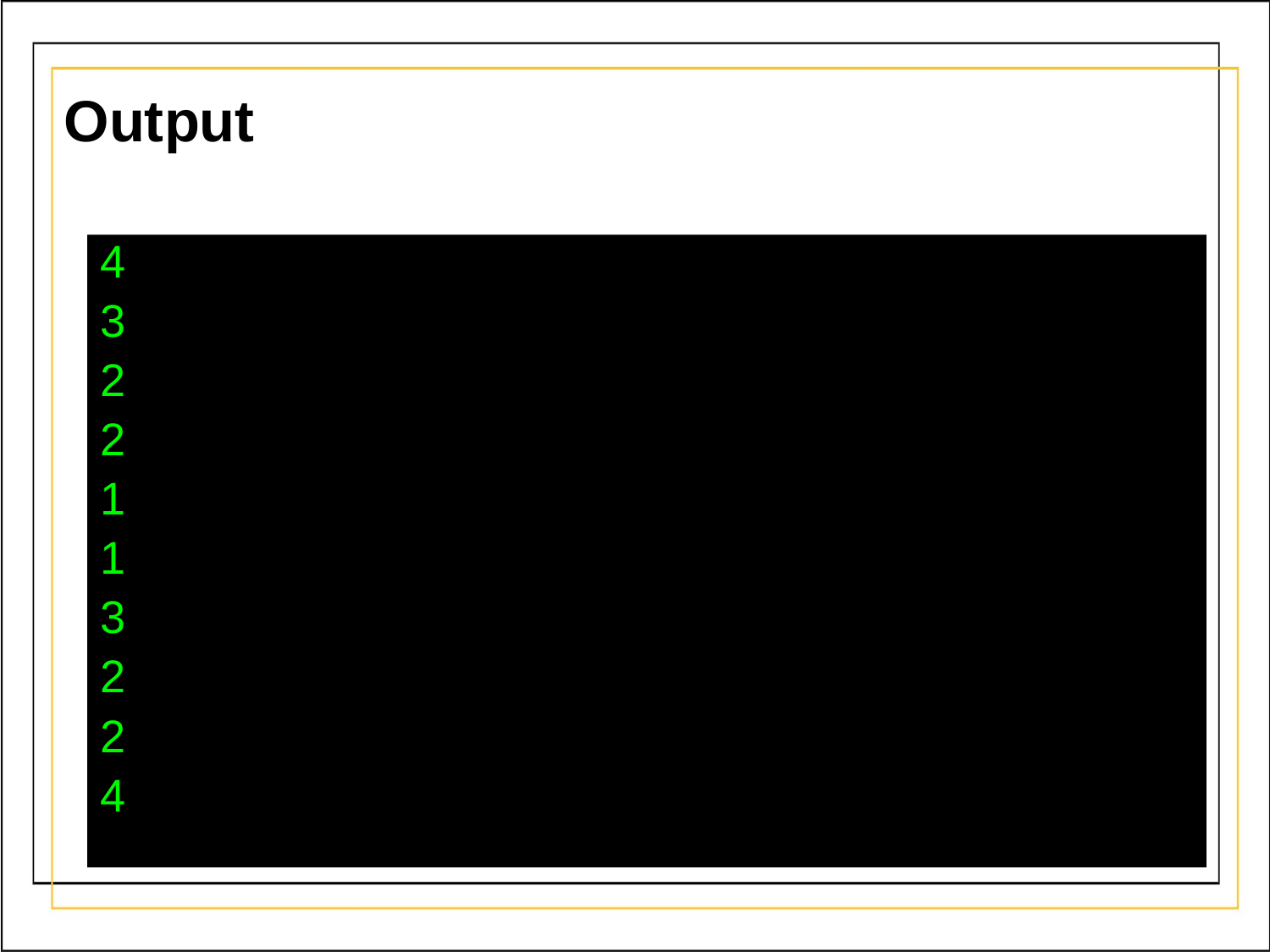

# Output
4
3
2
2
1
1
3
2
2
4